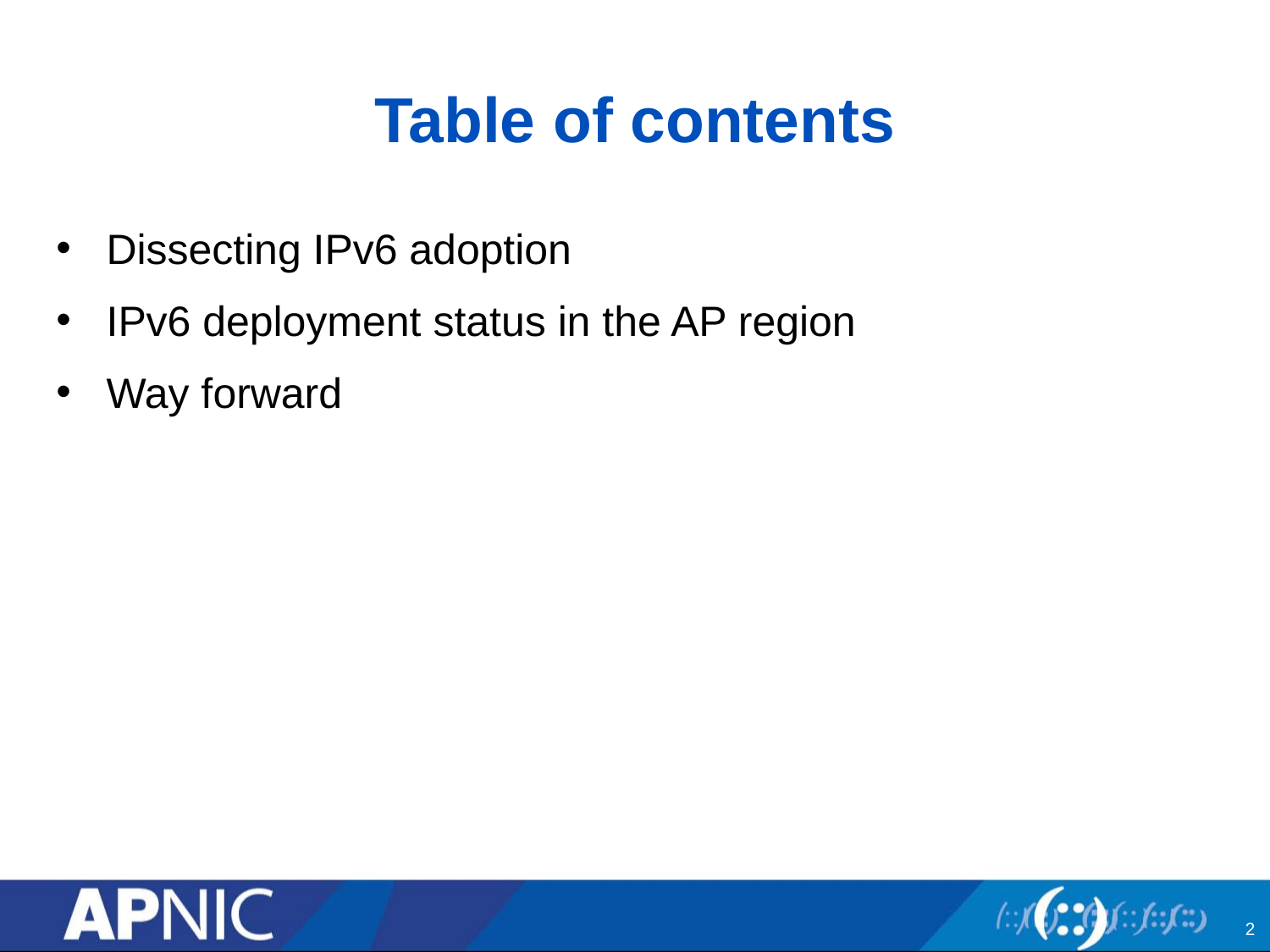

# Table of contents
Dissecting IPv6 adoption
IPv6 deployment status in the AP region
Way forward

2